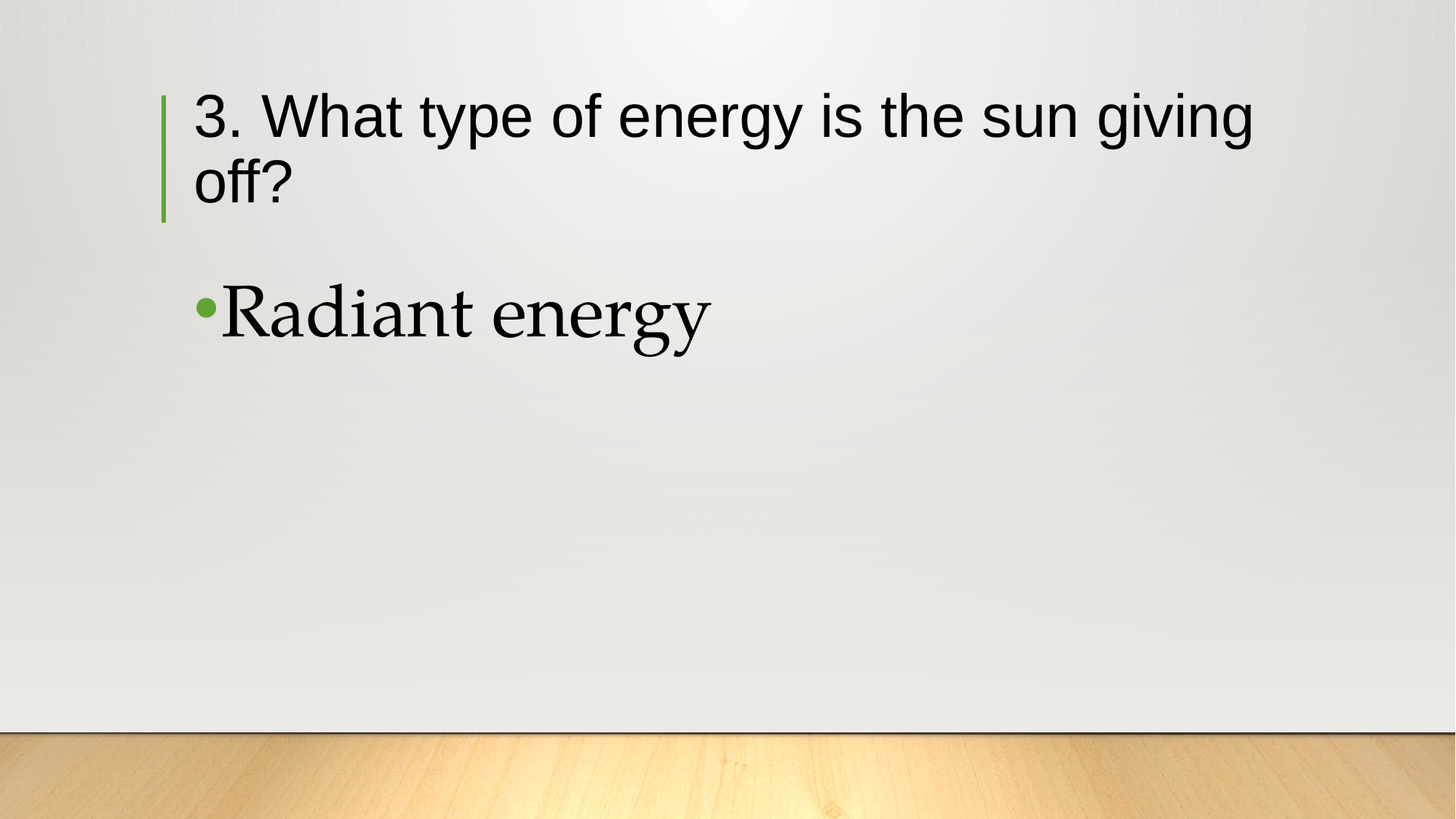

# 3. What type of energy is the sun giving off?
Radiant energy